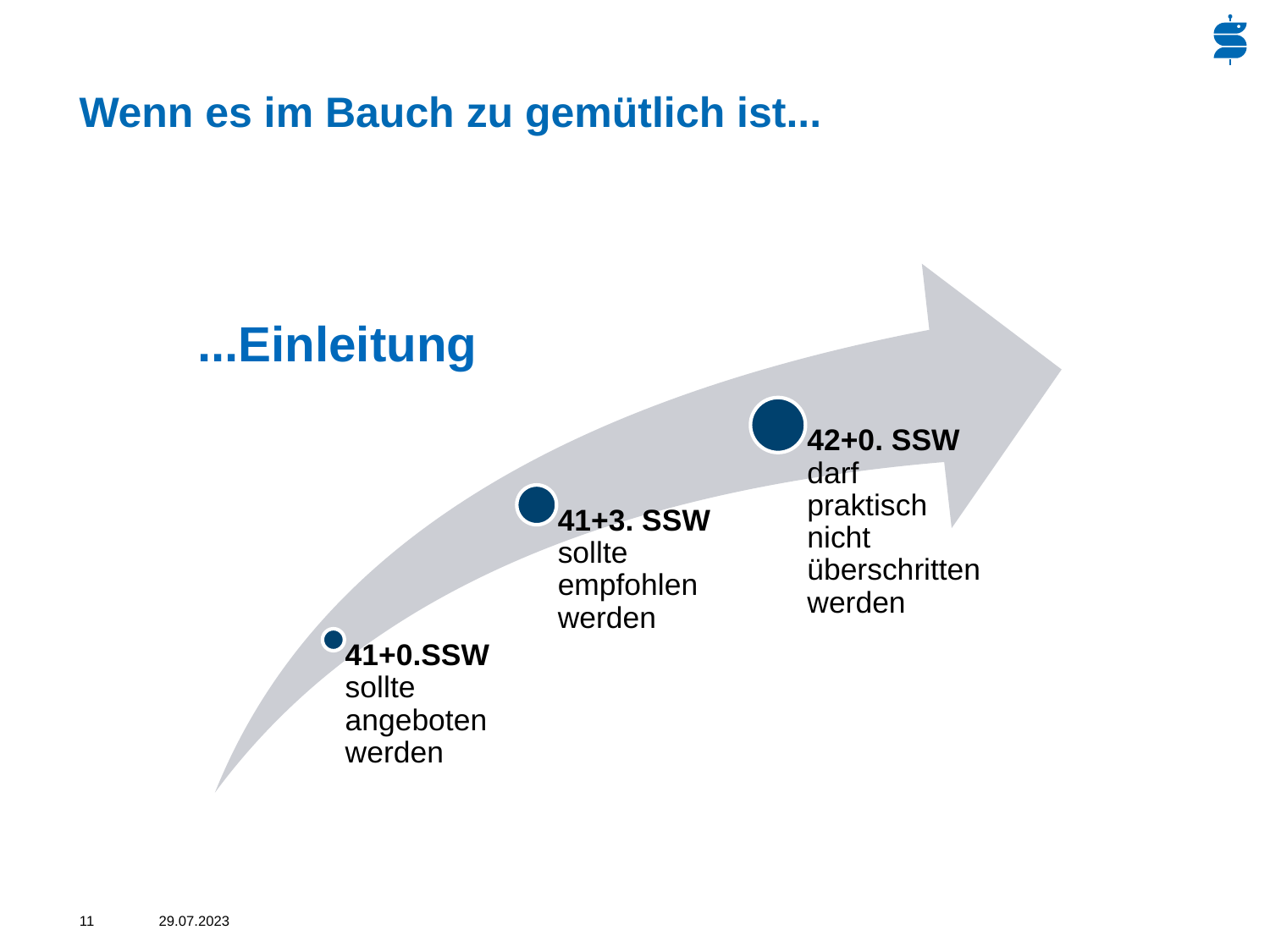

# Wenn es im Bauch zu gemütlich ist...
41+0.SSW sollte angeboten werden
41+3. SSW sollte empfohlen werden
42+0. SSW darf praktisch nicht überschritten werden
...Einleitung
11
29.07.2023